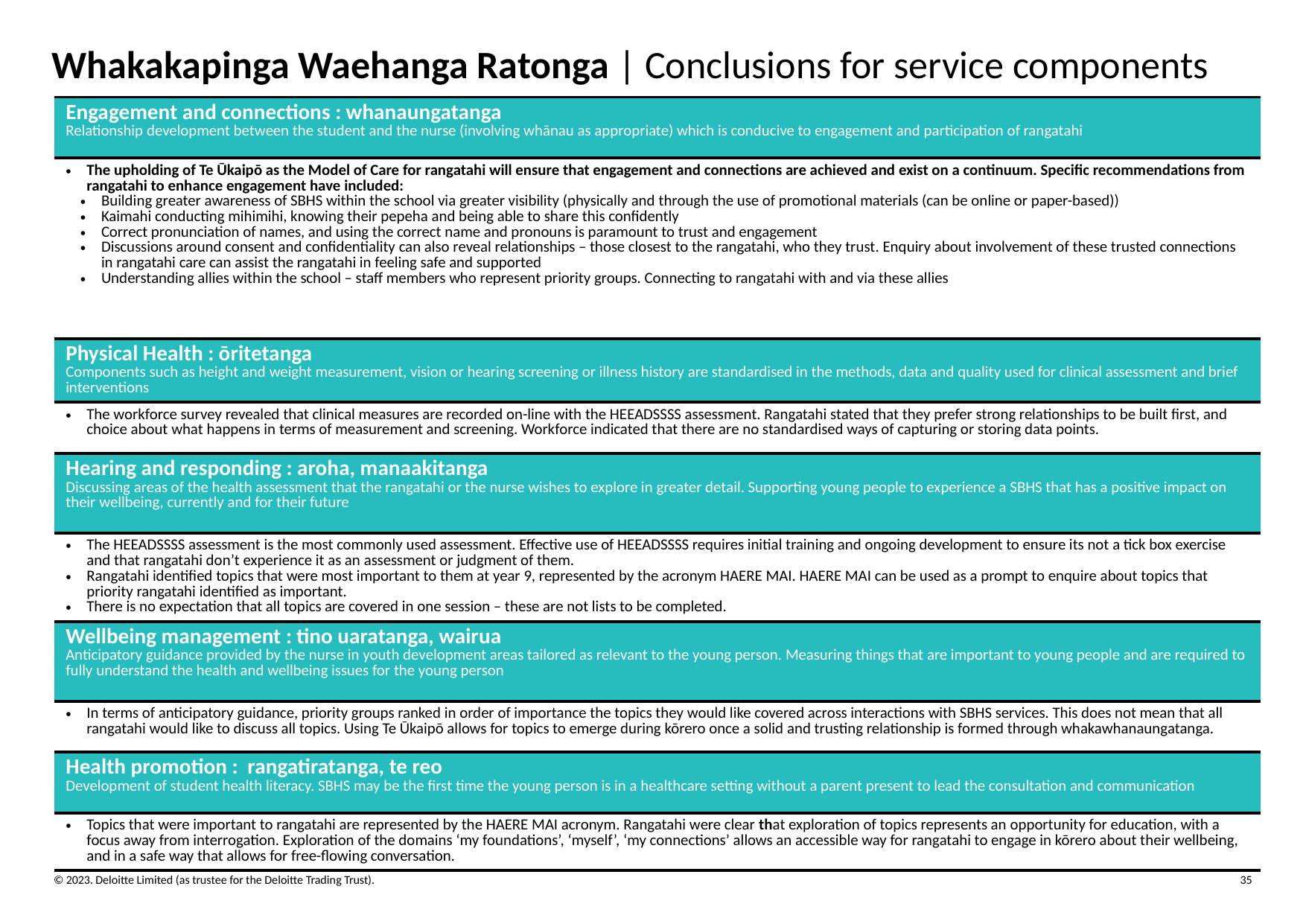

# Whakakapinga Waehanga Ratonga | Conclusions for service components
| Engagement and connections : whanaungatanga Relationship development between the student and the nurse (involving whānau as appropriate) which is conducive to engagement and participation of rangatahi |
| --- |
| The upholding of Te Ūkaipō as the Model of Care for rangatahi will ensure that engagement and connections are achieved and exist on a continuum. Specific recommendations from rangatahi to enhance engagement have included: Building greater awareness of SBHS within the school via greater visibility (physically and through the use of promotional materials (can be online or paper-based)) Kaimahi conducting mihimihi, knowing their pepeha and being able to share this confidently Correct pronunciation of names, and using the correct name and pronouns is paramount to trust and engagement Discussions around consent and confidentiality can also reveal relationships – those closest to the rangatahi, who they trust. Enquiry about involvement of these trusted connections in rangatahi care can assist the rangatahi in feeling safe and supported Understanding allies within the school – staff members who represent priority groups. Connecting to rangatahi with and via these allies |
| Physical Health : ōritetanga Components such as height and weight measurement, vision or hearing screening or illness history are standardised in the methods, data and quality used for clinical assessment and brief interventions |
| The workforce survey revealed that clinical measures are recorded on-line with the HEEADSSSS assessment. Rangatahi stated that they prefer strong relationships to be built first, and choice about what happens in terms of measurement and screening. Workforce indicated that there are no standardised ways of capturing or storing data points. |
| Hearing and responding : aroha, manaakitanga Discussing areas of the health assessment that the rangatahi or the nurse wishes to explore in greater detail. Supporting young people to experience a SBHS that has a positive impact on their wellbeing, currently and for their future |
| The HEEADSSSS assessment is the most commonly used assessment. Effective use of HEEADSSSS requires initial training and ongoing development to ensure its not a tick box exercise and that rangatahi don’t experience it as an assessment or judgment of them. Rangatahi identified topics that were most important to them at year 9, represented by the acronym HAERE MAI. HAERE MAI can be used as a prompt to enquire about topics that priority rangatahi identified as important. There is no expectation that all topics are covered in one session – these are not lists to be completed. |
| Wellbeing management : tino uaratanga, wairua Anticipatory guidance provided by the nurse in youth development areas tailored as relevant to the young person. Measuring things that are important to young people and are required to fully understand the health and wellbeing issues for the young person |
| In terms of anticipatory guidance, priority groups ranked in order of importance the topics they would like covered across interactions with SBHS services. This does not mean that all rangatahi would like to discuss all topics. Using Te Ūkaipō allows for topics to emerge during kōrero once a solid and trusting relationship is formed through whakawhanaungatanga. |
| Health promotion : rangatiratanga, te reo Development of student health literacy. SBHS may be the first time the young person is in a healthcare setting without a parent present to lead the consultation and communication |
| Topics that were important to rangatahi are represented by the HAERE MAI acronym. Rangatahi were clear that exploration of topics represents an opportunity for education, with a focus away from interrogation. Exploration of the domains ‘my foundations’, ‘myself’, ‘my connections’ allows an accessible way for rangatahi to engage in kōrero about their wellbeing, and in a safe way that allows for free-flowing conversation. |
.